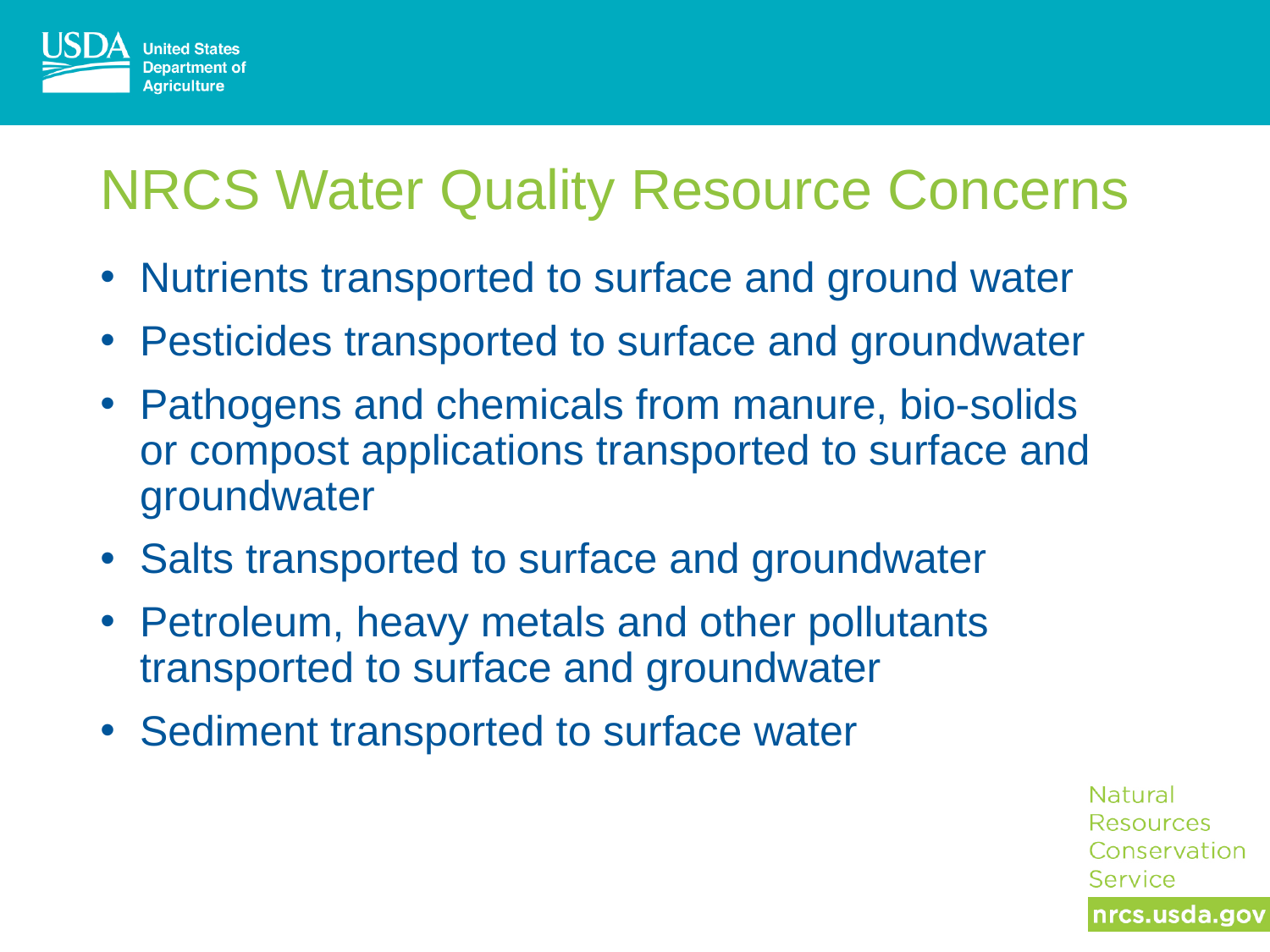

# NRCS Water Quality Resource Concerns
Nutrients transported to surface and ground water
Pesticides transported to surface and groundwater
Pathogens and chemicals from manure, bio-solids or compost applications transported to surface and groundwater
Salts transported to surface and groundwater
Petroleum, heavy metals and other pollutants transported to surface and groundwater
Sediment transported to surface water